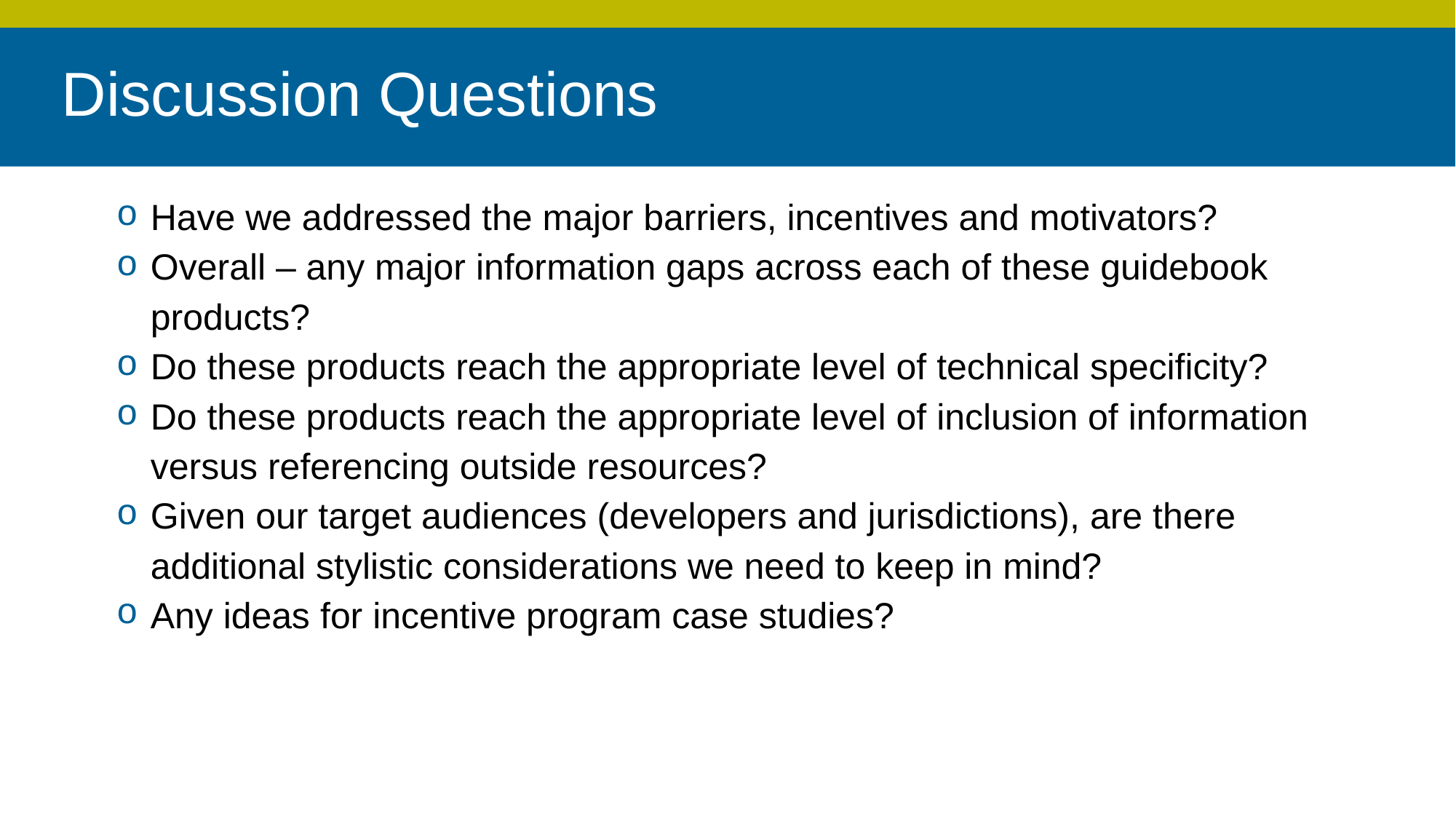

# Discussion Questions
Have we addressed the major barriers, incentives and motivators?
Overall – any major information gaps across each of these guidebook products?
Do these products reach the appropriate level of technical specificity?
Do these products reach the appropriate level of inclusion of information versus referencing outside resources?
Given our target audiences (developers and jurisdictions), are there additional stylistic considerations we need to keep in mind?
Any ideas for incentive program case studies?